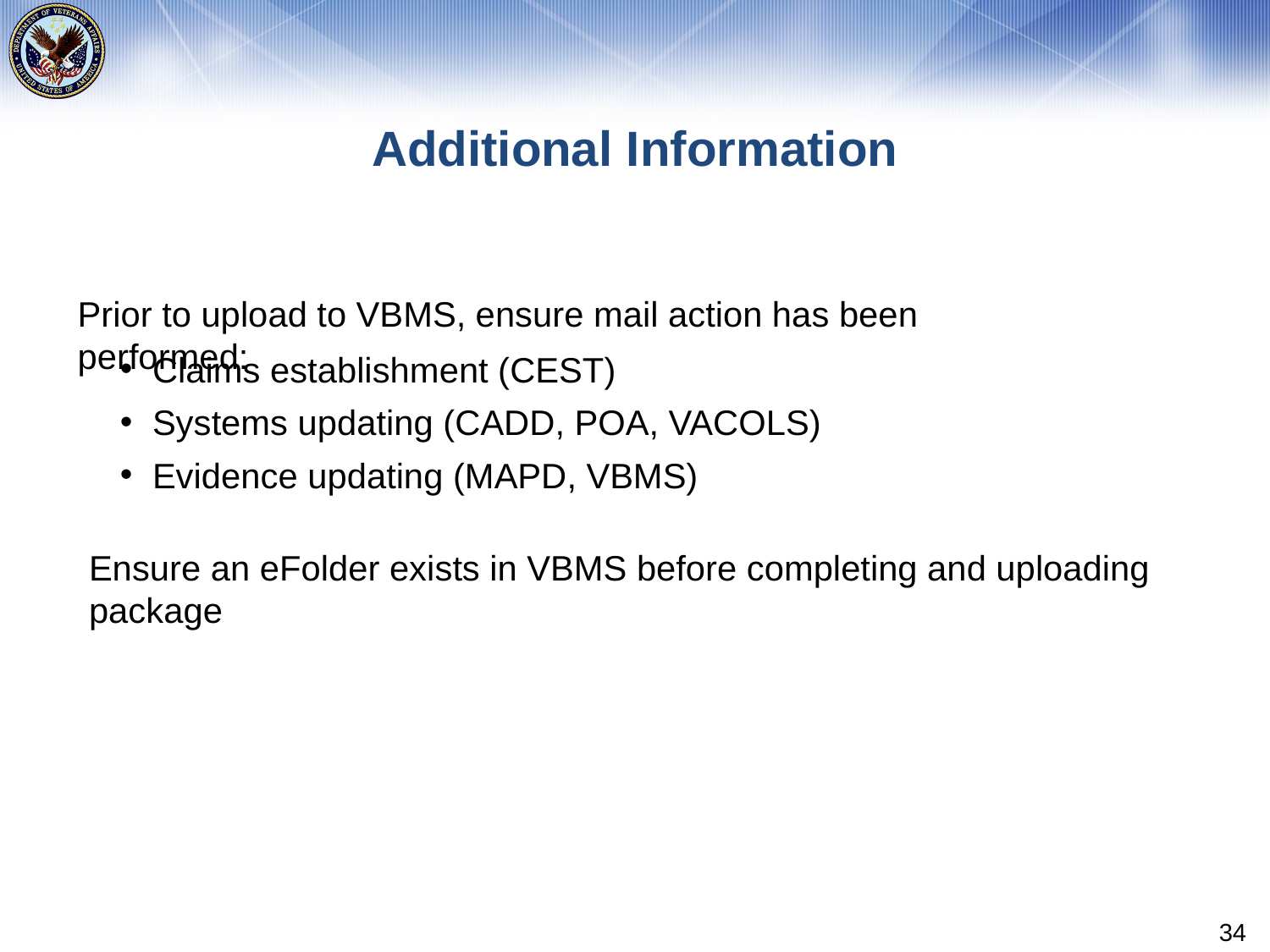

# Additional Information
Prior to upload to VBMS, ensure mail action has been performed:
Claims establishment (CEST)
Systems updating (CADD, POA, VACOLS)
Evidence updating (MAPD, VBMS)
Ensure an eFolder exists in VBMS before completing and uploading package
34